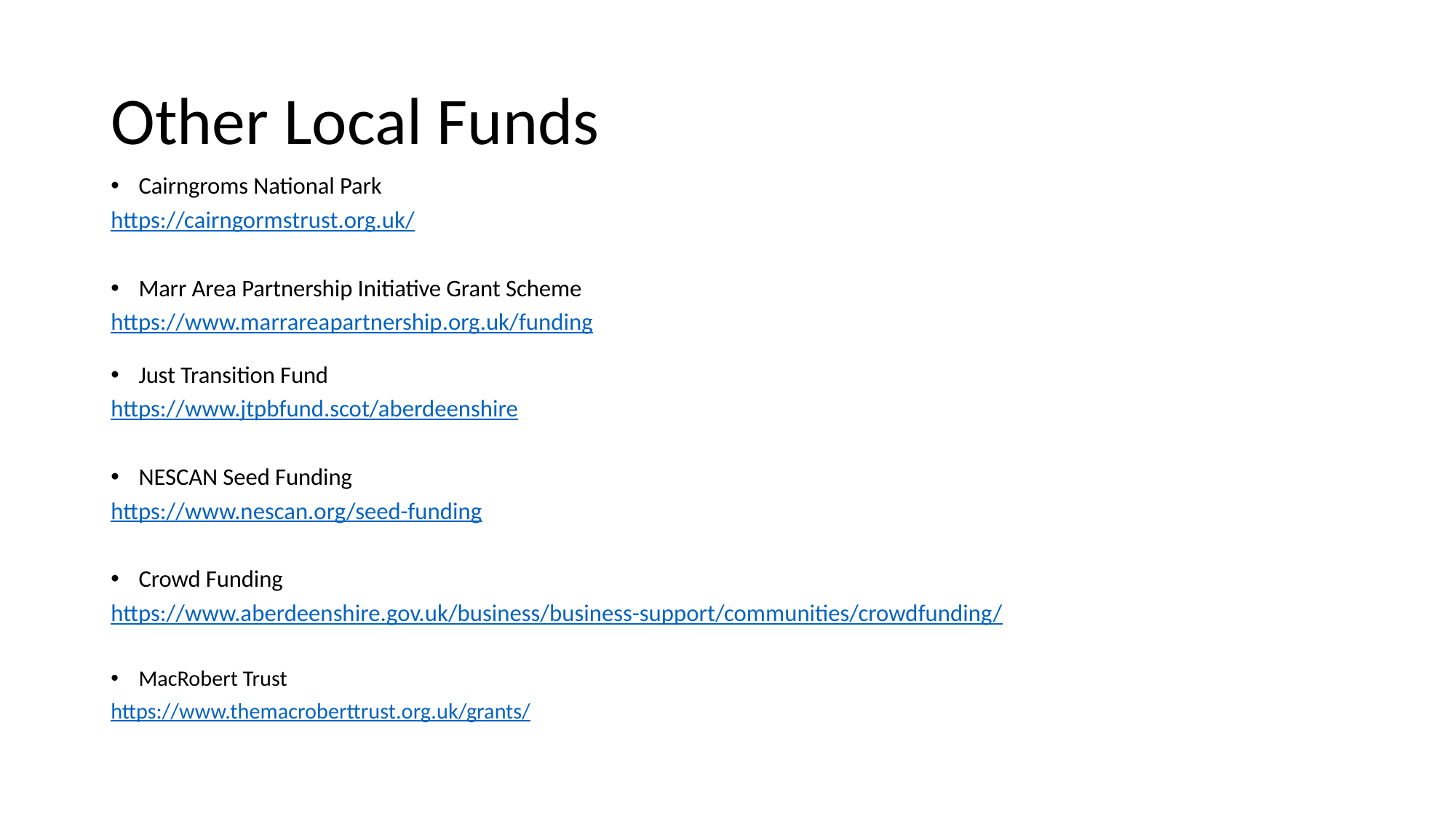

# Other Local Funds
Cairngroms National Park
https://cairngormstrust.org.uk/

Marr Area Partnership Initiative Grant Scheme
https://www.marrareapartnership.org.uk/funding

Just Transition Fund
https://www.jtpbfund.scot/aberdeenshire

NESCAN Seed Funding
https://www.nescan.org/seed-funding

Crowd Funding
https://www.aberdeenshire.gov.uk/business/business-support/communities/crowdfunding/

MacRobert Trust
https://www.themacroberttrust.org.uk/grants/